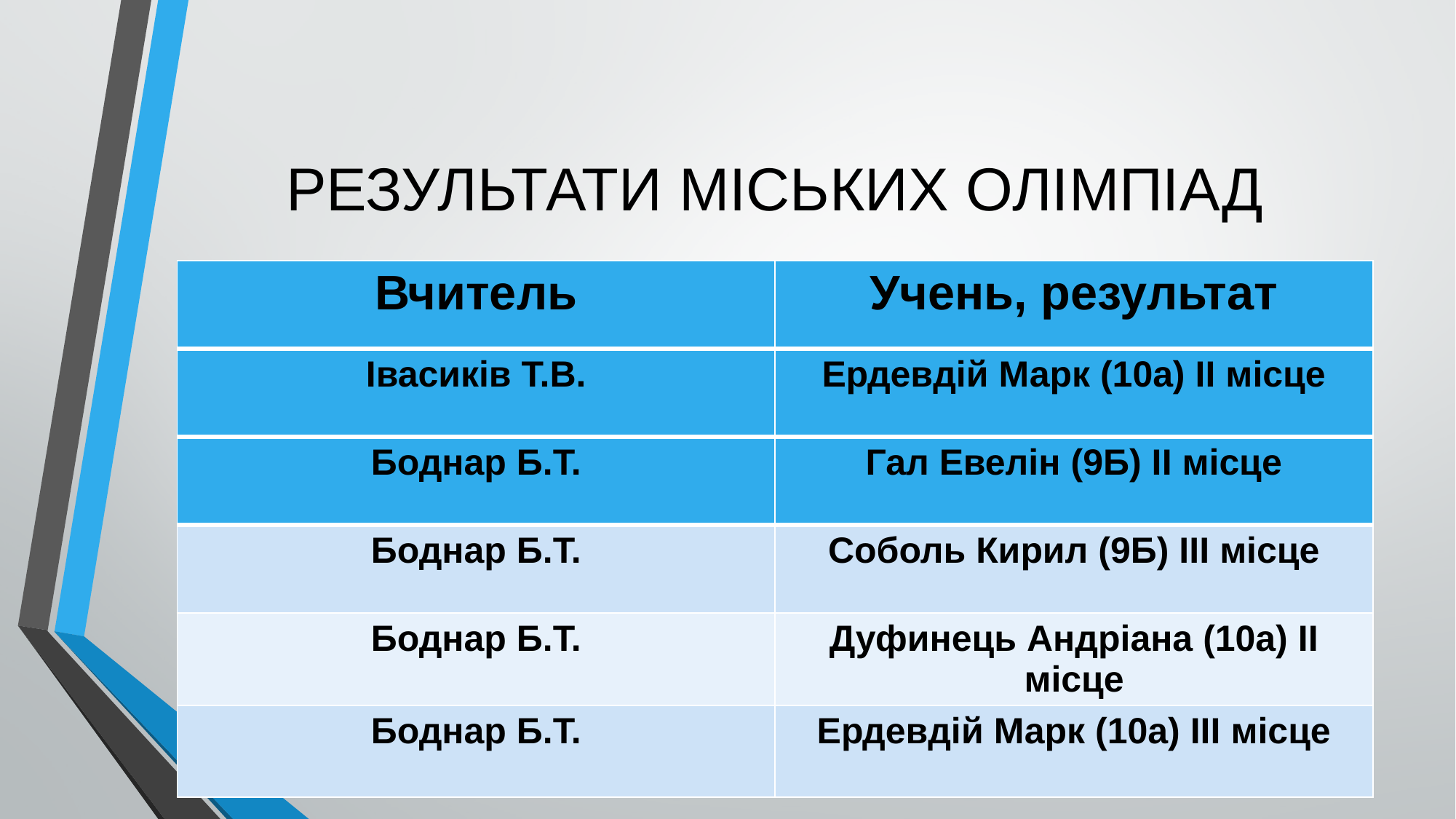

# РЕЗУЛЬТАТИ МІСЬКИХ ОЛІМПІАД
| Вчитель | Учень, результат |
| --- | --- |
| Івасиків Т.В. | Ердевдій Марк (10а) ІІ місце |
| --- | --- |
| Боднар Б.Т. | Гал Евелін (9Б) ІІ місце |
| --- | --- |
| Боднар Б.Т. | Соболь Кирил (9Б) ІІІ місце |
| Боднар Б.Т. | Дуфинець Андріана (10а) ІІ місце |
| Боднар Б.Т. | Ердевдій Марк (10а) ІІІ місце |